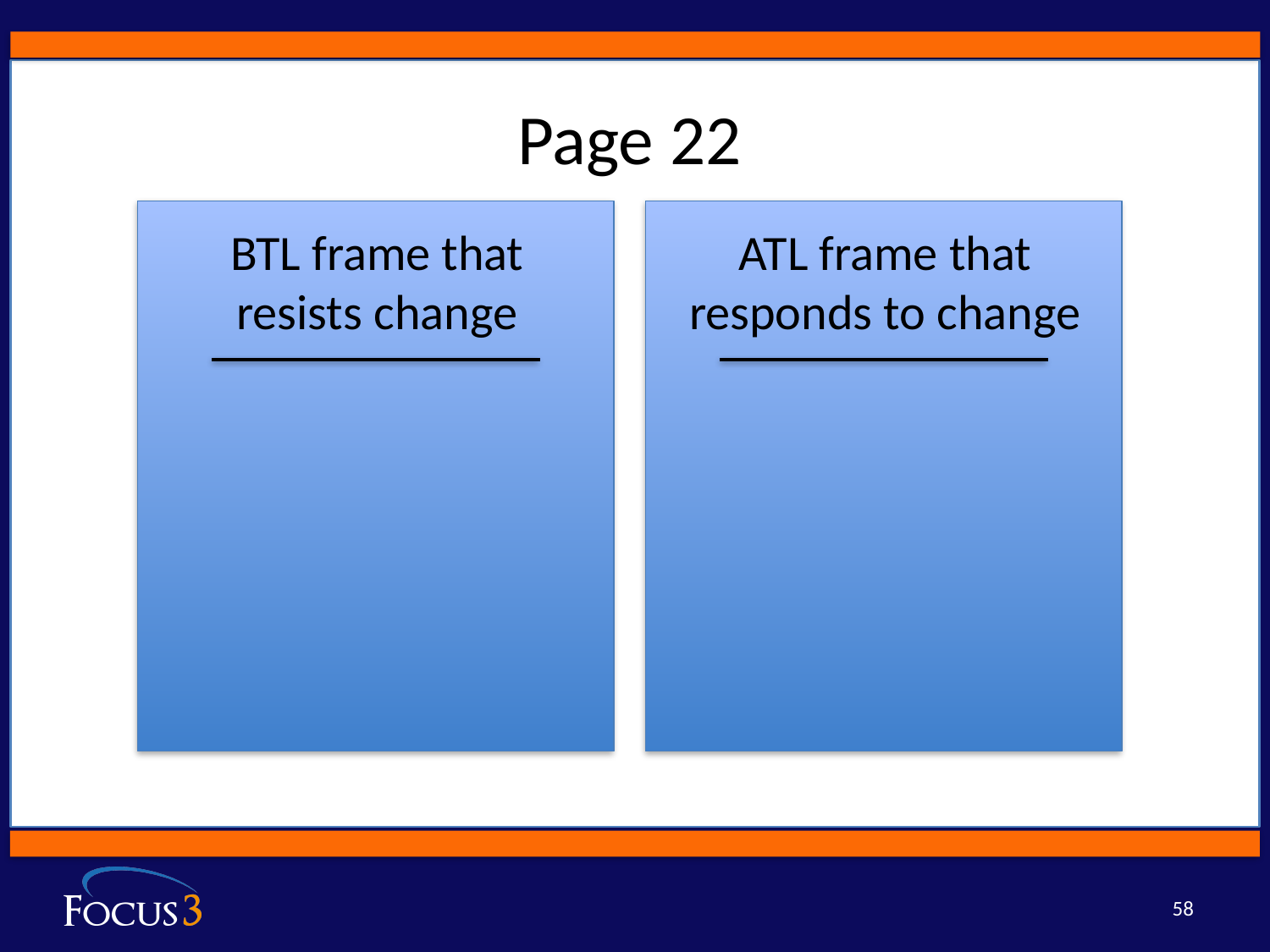

Page 22

BTL frame that
resists change
ATL frame that
responds to change
58